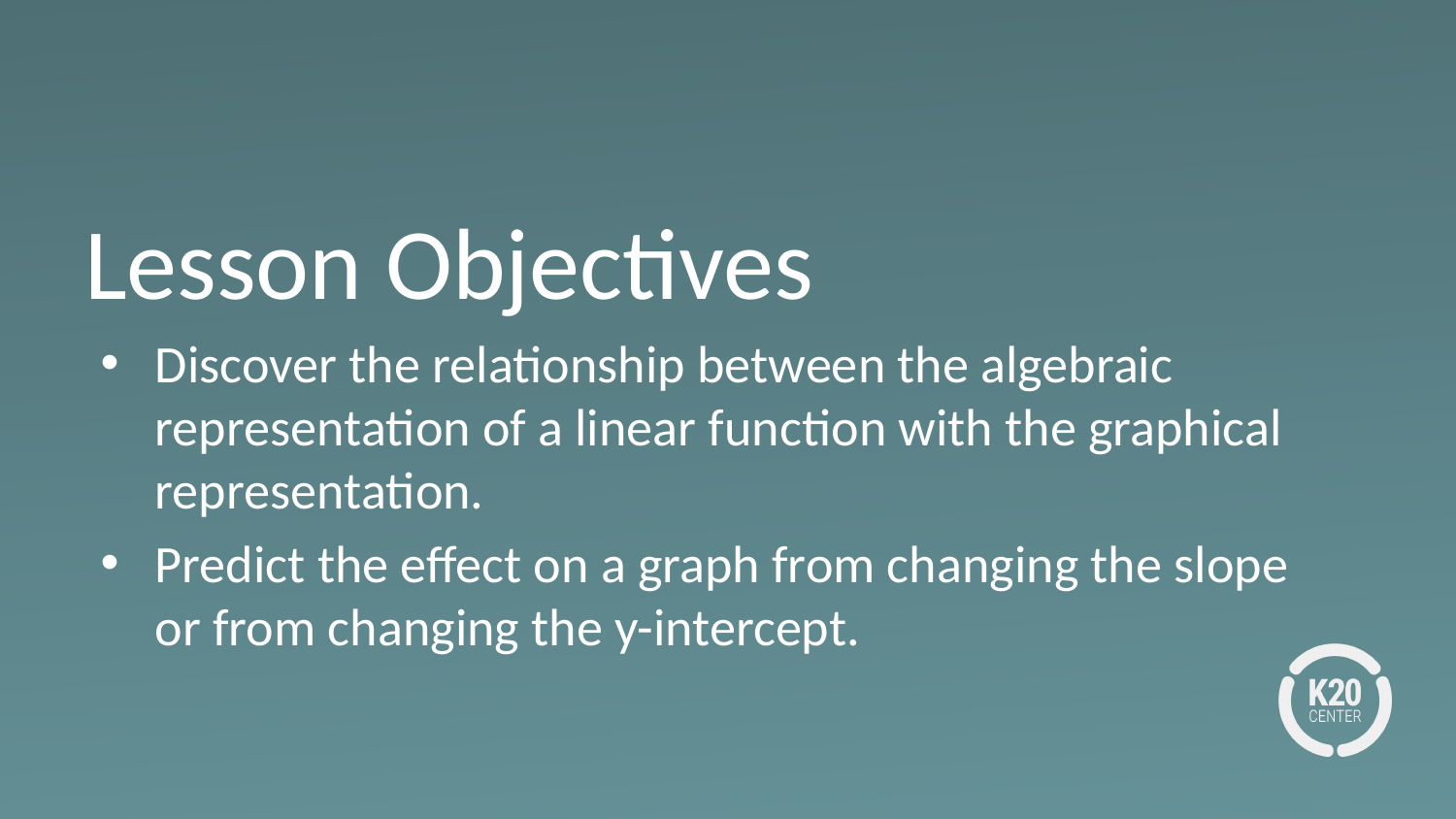

# Lesson Objectives
Discover the relationship between the algebraic representation of a linear function with the graphical representation.
Predict the effect on a graph from changing the slope or from changing the y-intercept.